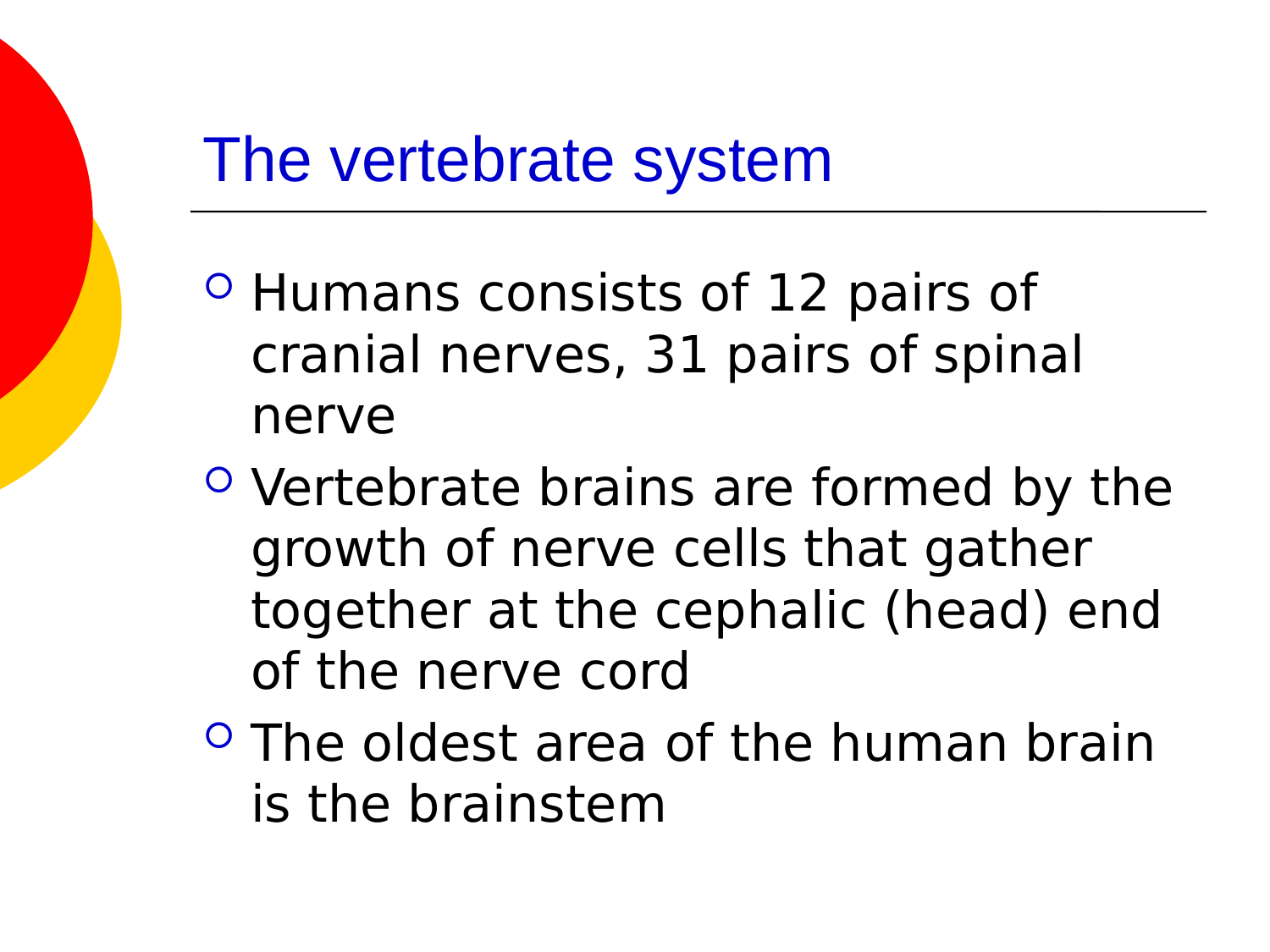

# The vertebrate system
Humans consists of 12 pairs of cranial nerves, 31 pairs of spinal nerve
Vertebrate brains are formed by the growth of nerve cells that gather together at the cephalic (head) end of the nerve cord
The oldest area of the human brain is the brainstem